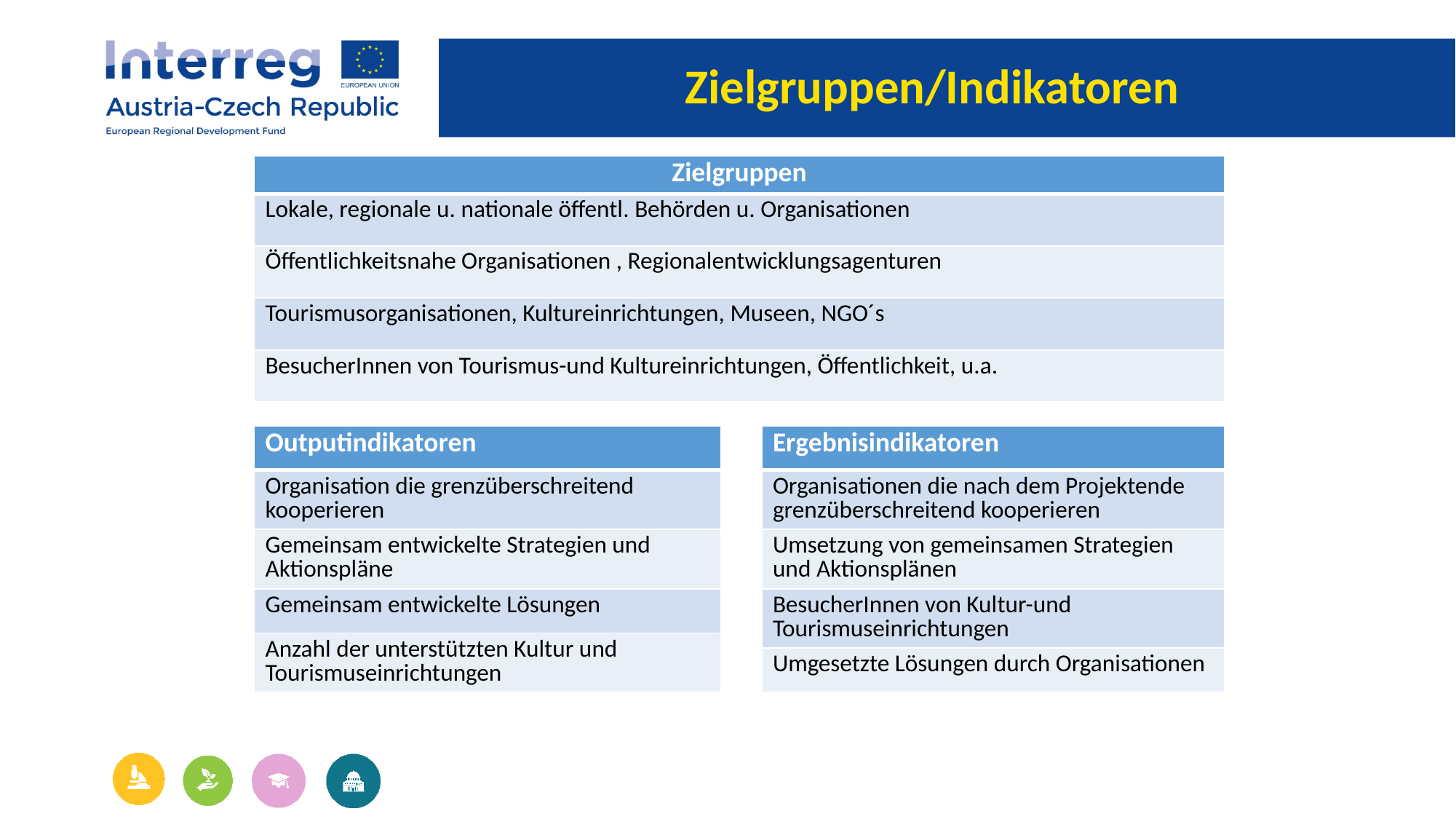

# Zielgruppen/Indikatoren

| Zielgruppen |
| --- |
| Lokale, regionale u. nationale öffentl. Behörden u. Organisationen |
| Öffentlichkeitsnahe Organisationen , Regionalentwicklungsagenturen |
| Tourismusorganisationen, Kultureinrichtungen, Museen, NGO´s |
| BesucherInnen von Tourismus-und Kultureinrichtungen, Öffentlichkeit, u.a. |
| Outputindikatoren |
| --- |
| Organisation die grenzüberschreitend kooperieren |
| Gemeinsam entwickelte Strategien und Aktionspläne |
| Gemeinsam entwickelte Lösungen |
| Anzahl der unterstützten Kultur und Tourismuseinrichtungen |
| Ergebnisindikatoren |
| --- |
| Organisationen die nach dem Projektende grenzüberschreitend kooperieren |
| Umsetzung von gemeinsamen Strategien und Aktionsplänen |
| BesucherInnen von Kultur-und Tourismuseinrichtungen |
| Umgesetzte Lösungen durch Organisationen |